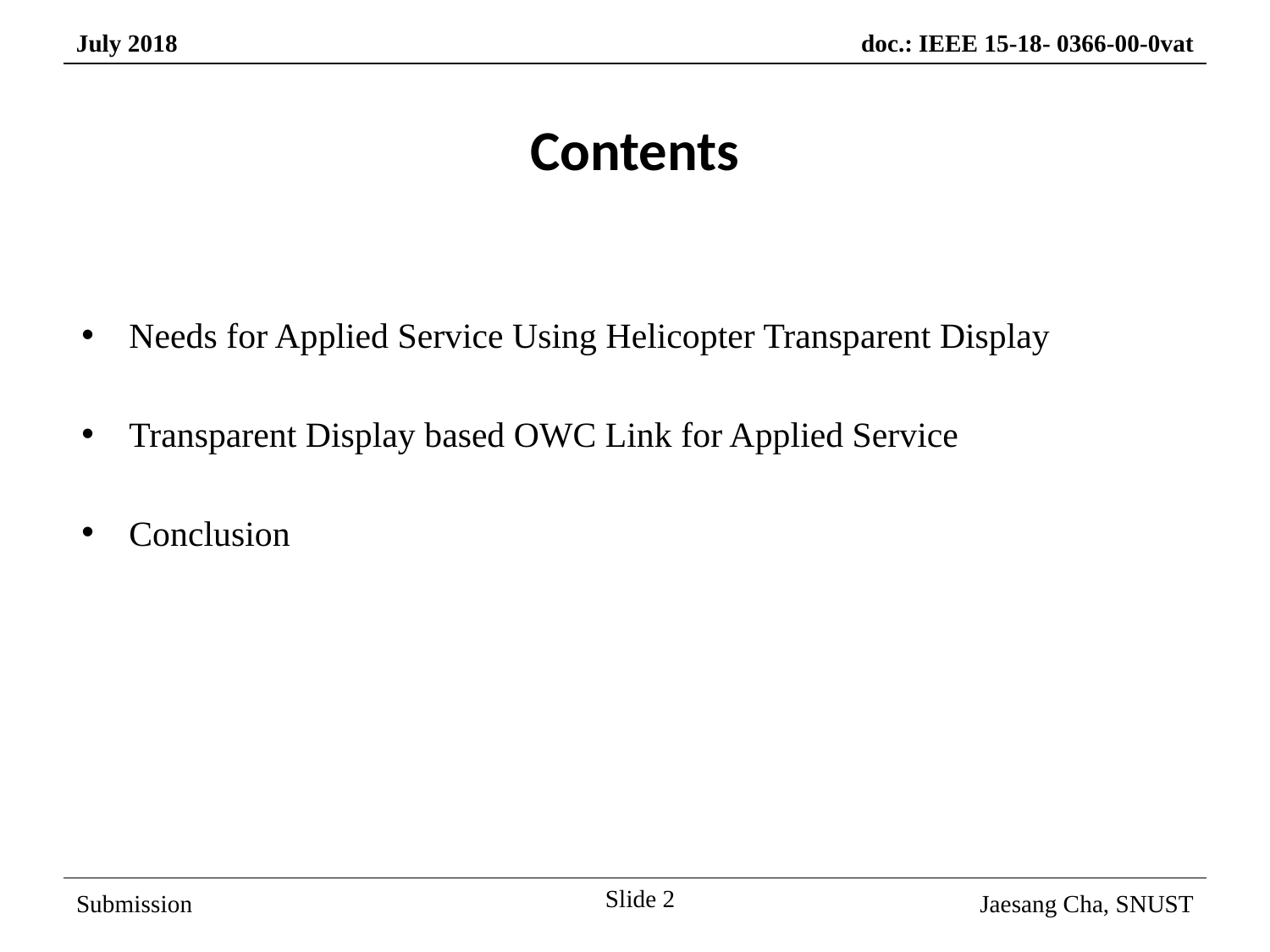

Contents
Needs for Applied Service Using Helicopter Transparent Display

Transparent Display based OWC Link for Applied Service

Conclusion
Slide 2